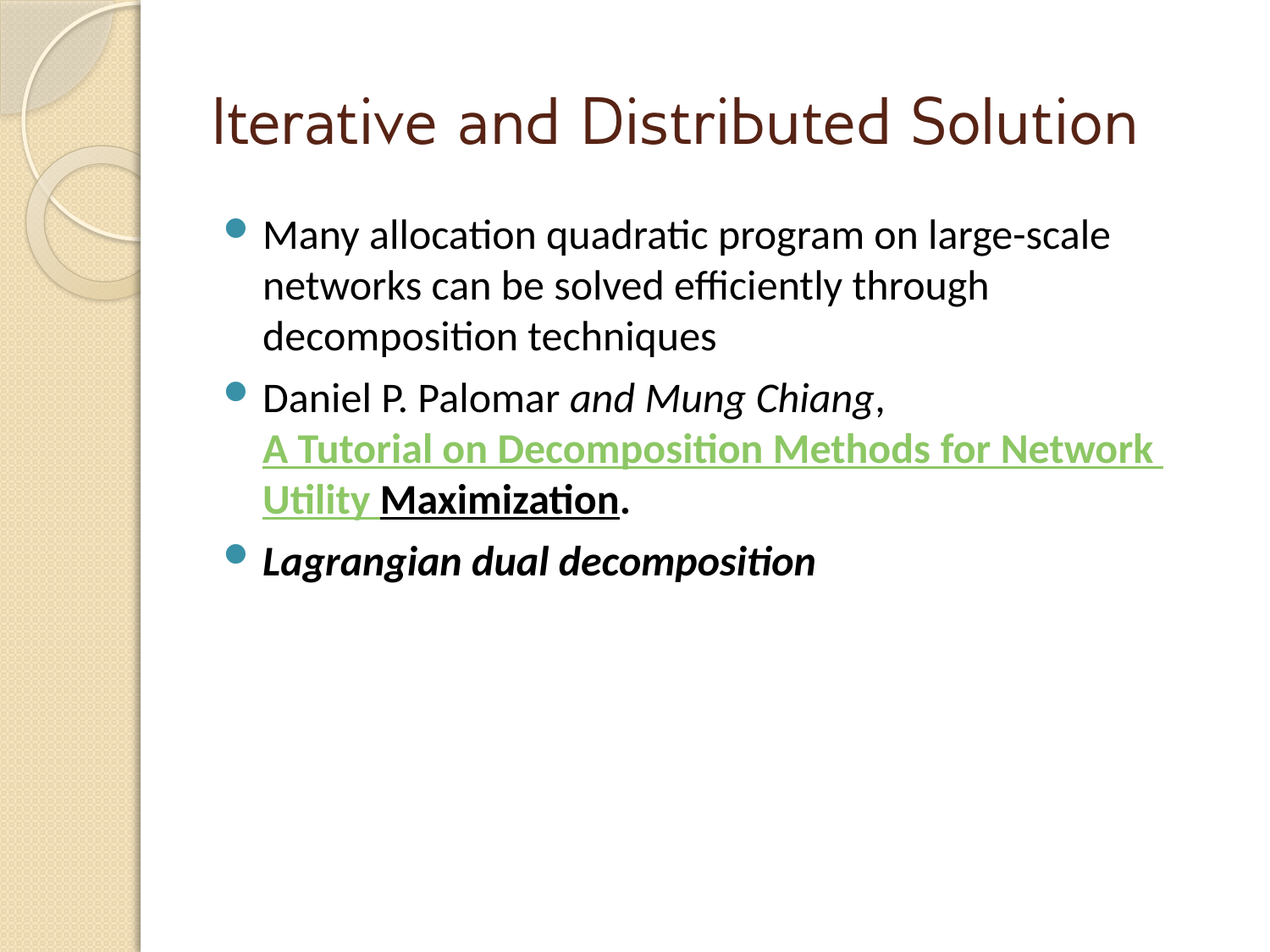

# Iterative and Distributed Solution
Many allocation quadratic program on large-scale networks can be solved efficiently through decomposition techniques
Daniel P. Palomar and Mung Chiang, A Tutorial on Decomposition Methods for Network Utility Maximization.
Lagrangian dual decomposition